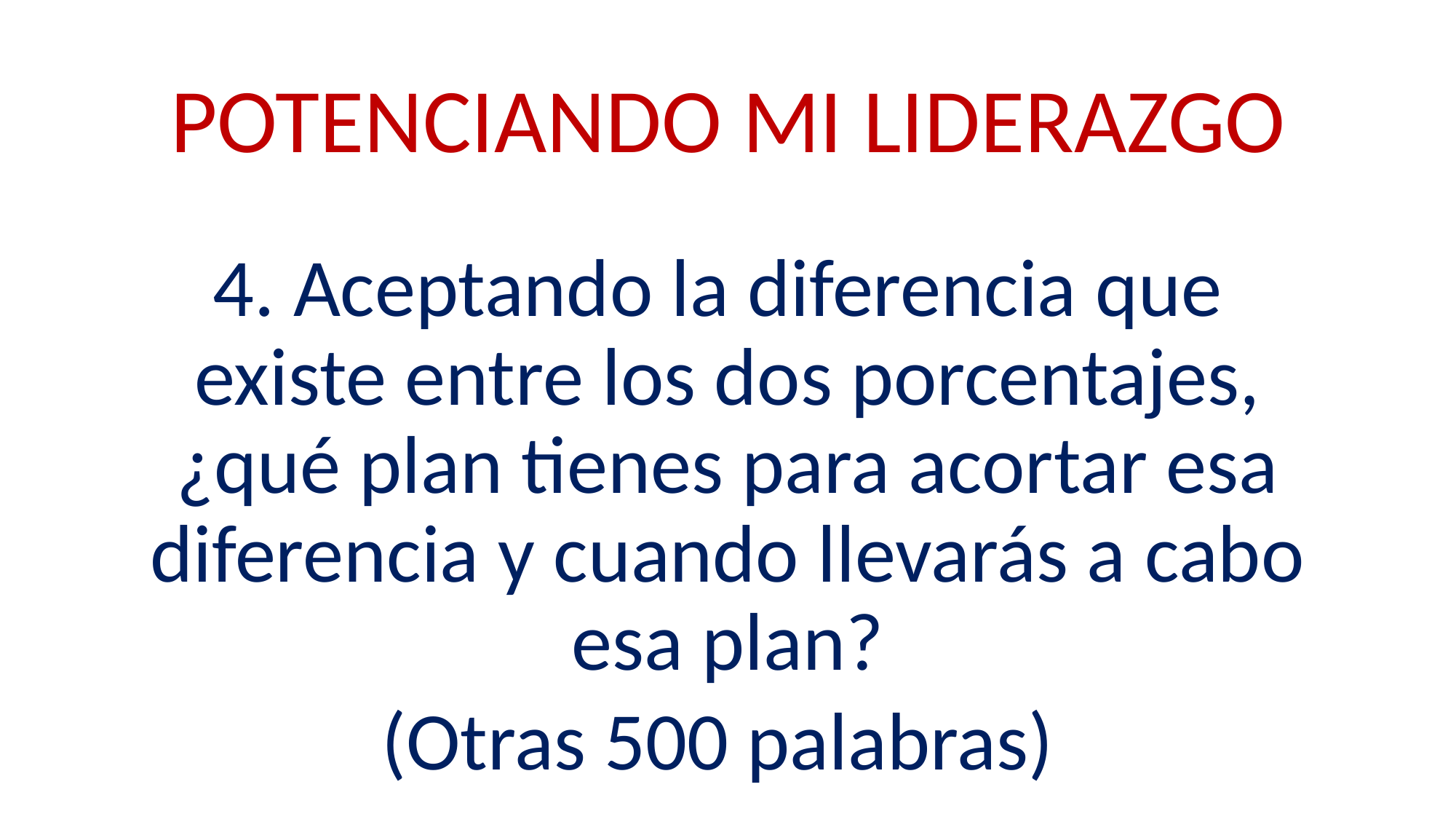

# POTENCIANDO MI LIDERAZGO
4. Aceptando la diferencia que existe entre los dos porcentajes, ¿qué plan tienes para acortar esa diferencia y cuando llevarás a cabo esa plan?
(Otras 500 palabras)